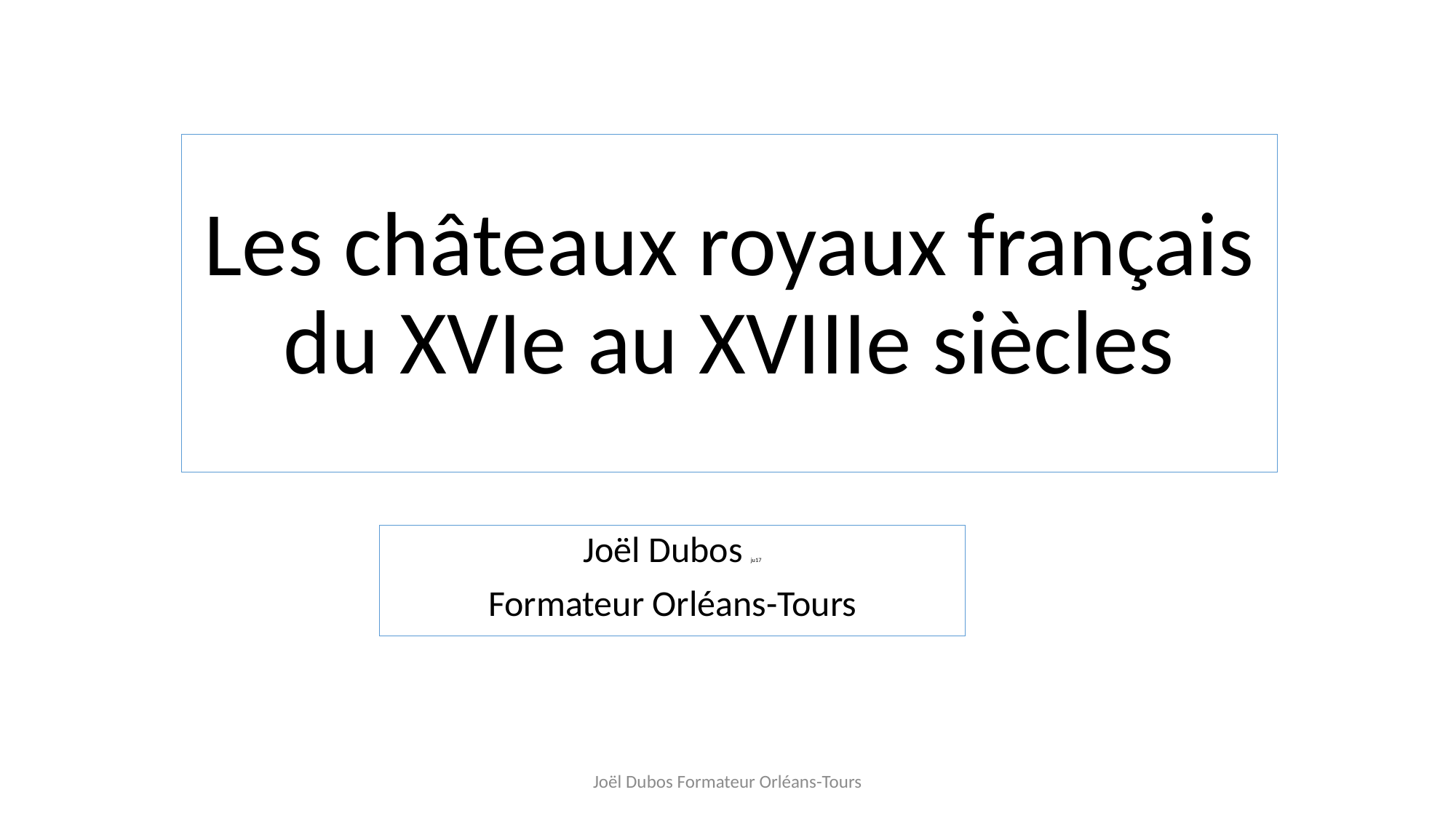

# Les châteaux royaux français du XVIe au XVIIIe siècles
Joël Dubos ju17
Formateur Orléans-Tours
Joël Dubos Formateur Orléans-Tours